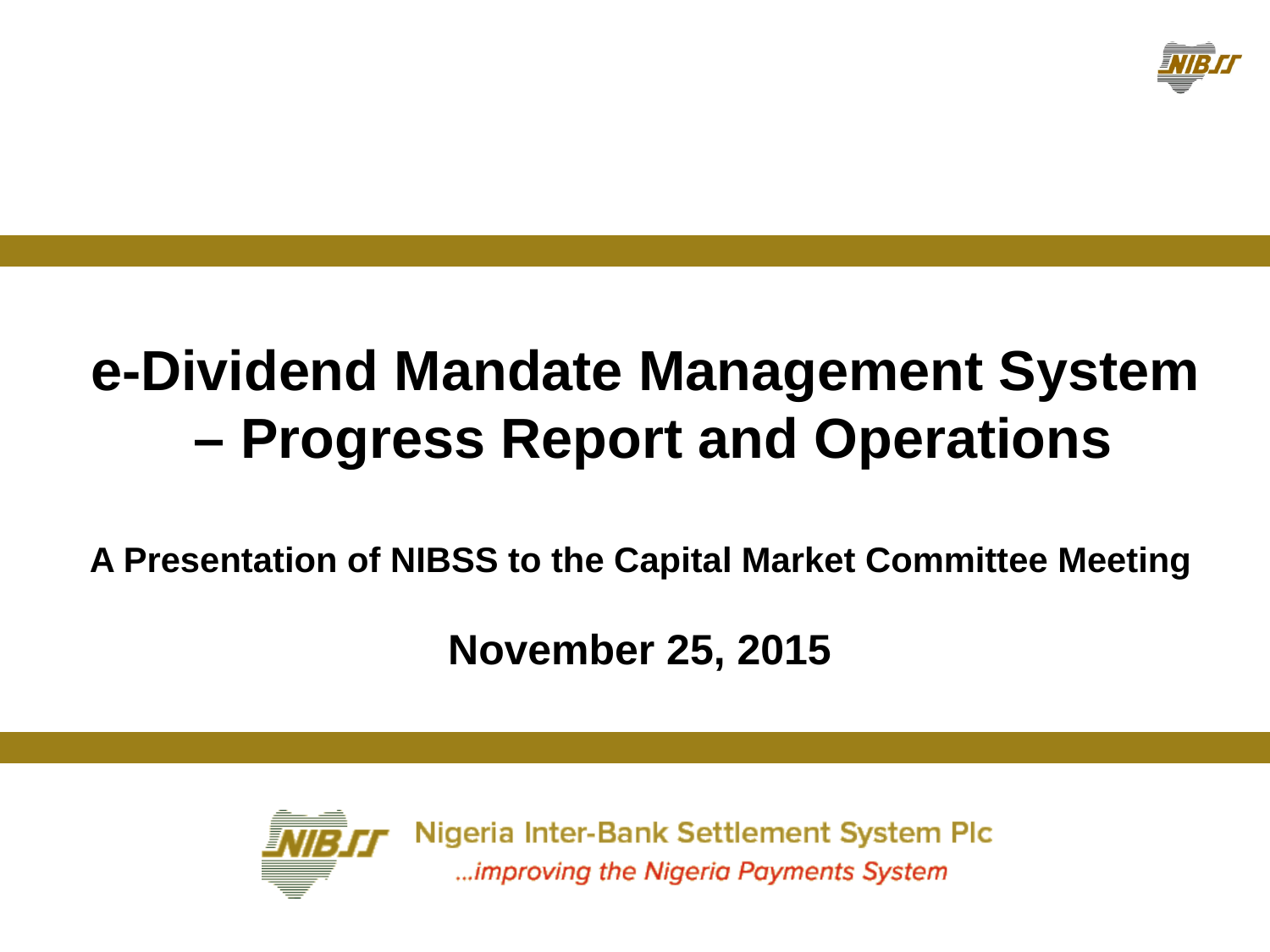

# e-Dividend Mandate Management System – Progress Report and Operations A Presentation of NIBSS to the Capital Market Committee Meeting November 25, 2015